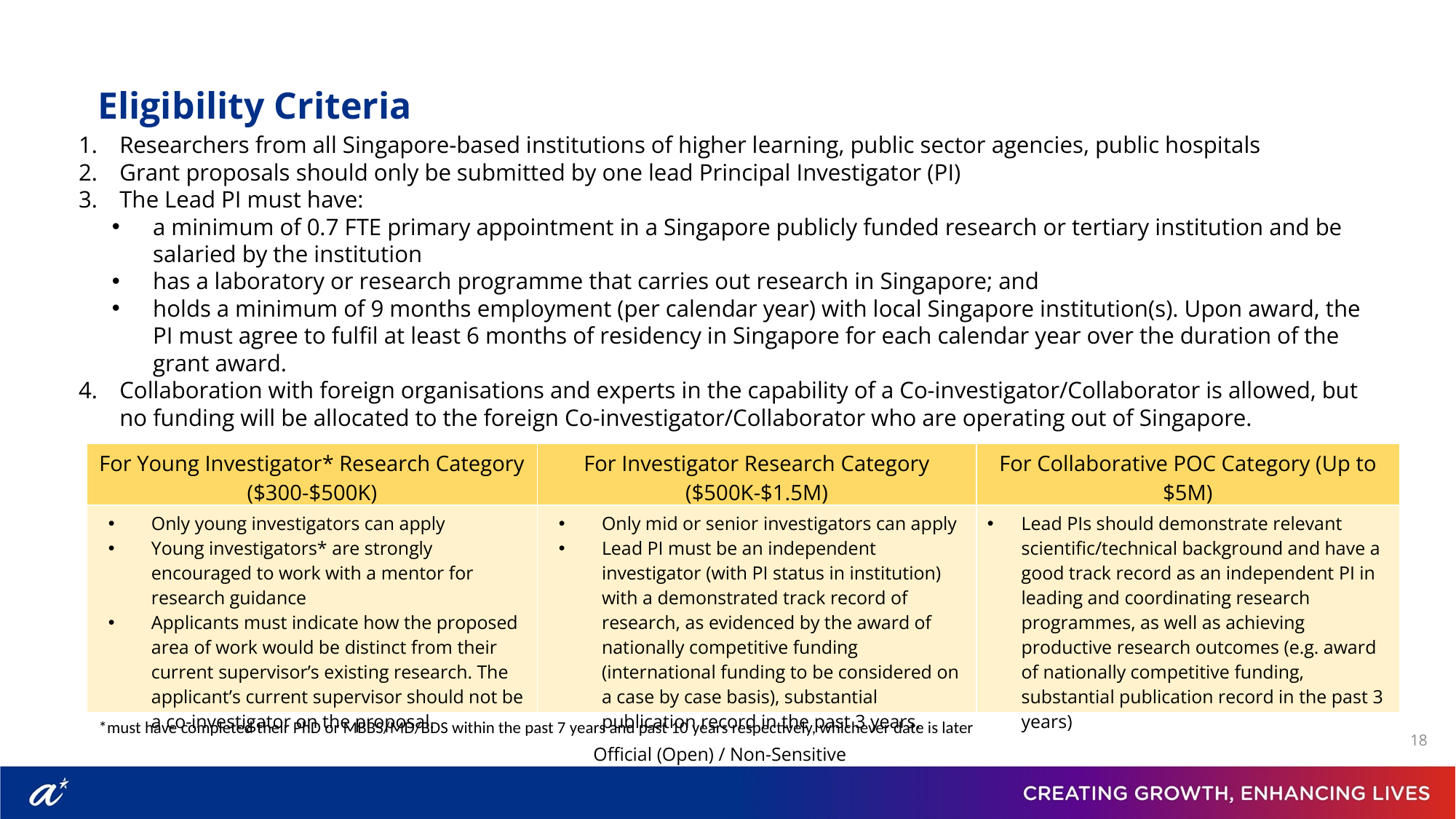

Eligibility Criteria
Researchers from all Singapore-based institutions of higher learning, public sector agencies, public hospitals
Grant proposals should only be submitted by one lead Principal Investigator (PI)
The Lead PI must have:
a minimum of 0.7 FTE primary appointment in a Singapore publicly funded research or tertiary institution and be salaried by the institution
has a laboratory or research programme that carries out research in Singapore; and
holds a minimum of 9 months employment (per calendar year) with local Singapore institution(s). Upon award, the PI must agree to fulfil at least 6 months of residency in Singapore for each calendar year over the duration of the grant award.
Collaboration with foreign organisations and experts in the capability of a Co-investigator/Collaborator is allowed, but no funding will be allocated to the foreign Co-investigator/Collaborator who are operating out of Singapore.
| For Young Investigator\* Research Category ($300-$500K) | For Investigator Research Category ($500K-$1.5M) | For Collaborative POC Category (Up to $5M) |
| --- | --- | --- |
| Only young investigators can apply Young investigators\* are strongly encouraged to work with a mentor for research guidance Applicants must indicate how the proposed area of work would be distinct from their current supervisor’s existing research. The applicant’s current supervisor should not be a co-investigator on the proposal. | Only mid or senior investigators can apply Lead PI must be an independent investigator (with PI status in institution) with a demonstrated track record of research, as evidenced by the award of nationally competitive funding (international funding to be considered on a case by case basis), substantial publication record in the past 3 years. | Lead PIs should demonstrate relevant scientific/technical background and have a good track record as an independent PI in leading and coordinating research programmes, as well as achieving productive research outcomes (e.g. award of nationally competitive funding, substantial publication record in the past 3 years) |
*must have completed their PhD or MBBS/MD/BDS within the past 7 years and past 10 years respectively, whichever date is later
Official (Open) / Non-Sensitive